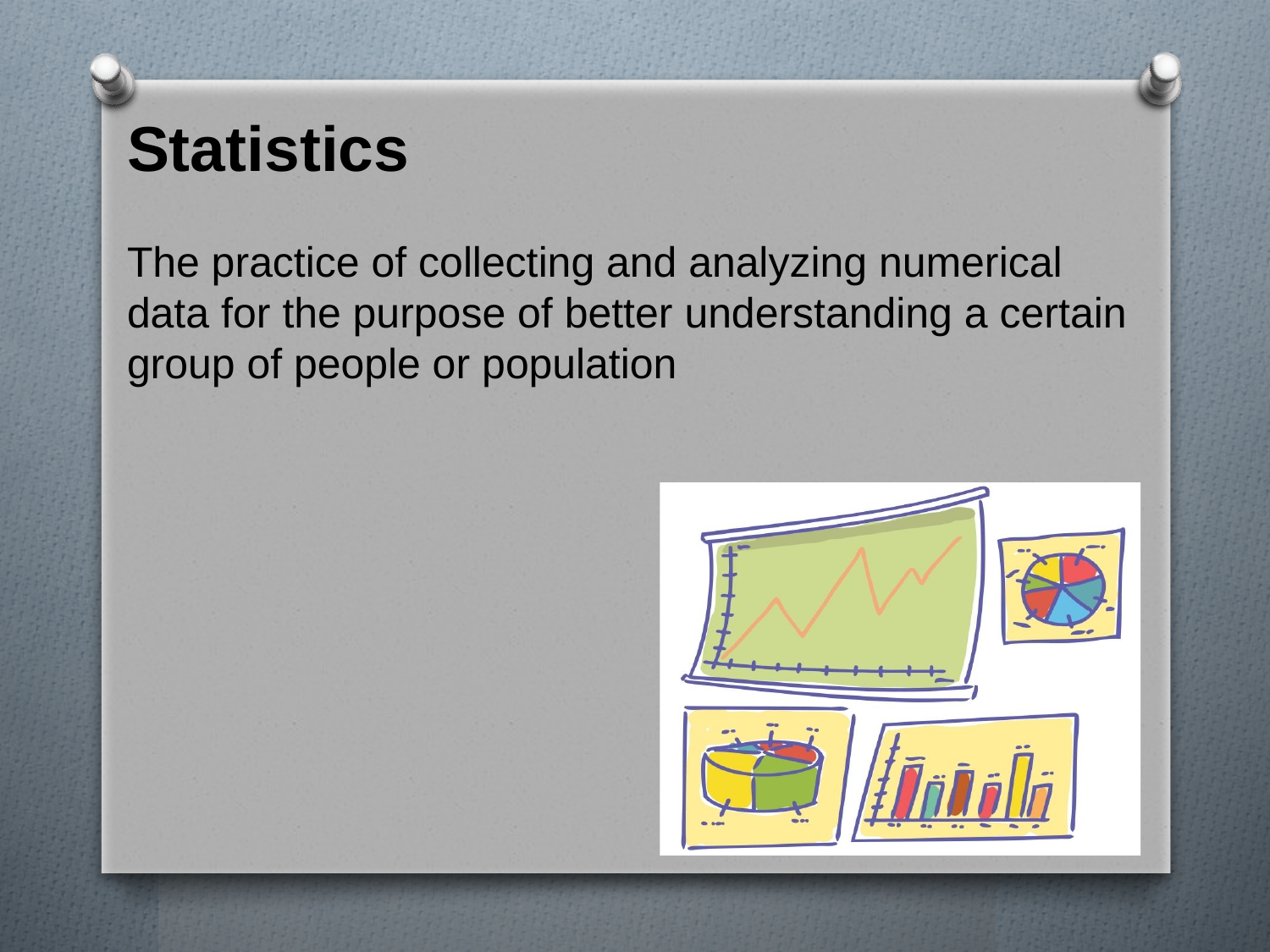

# Statistics
The practice of collecting and analyzing numerical data for the purpose of better understanding a certain group of people or population